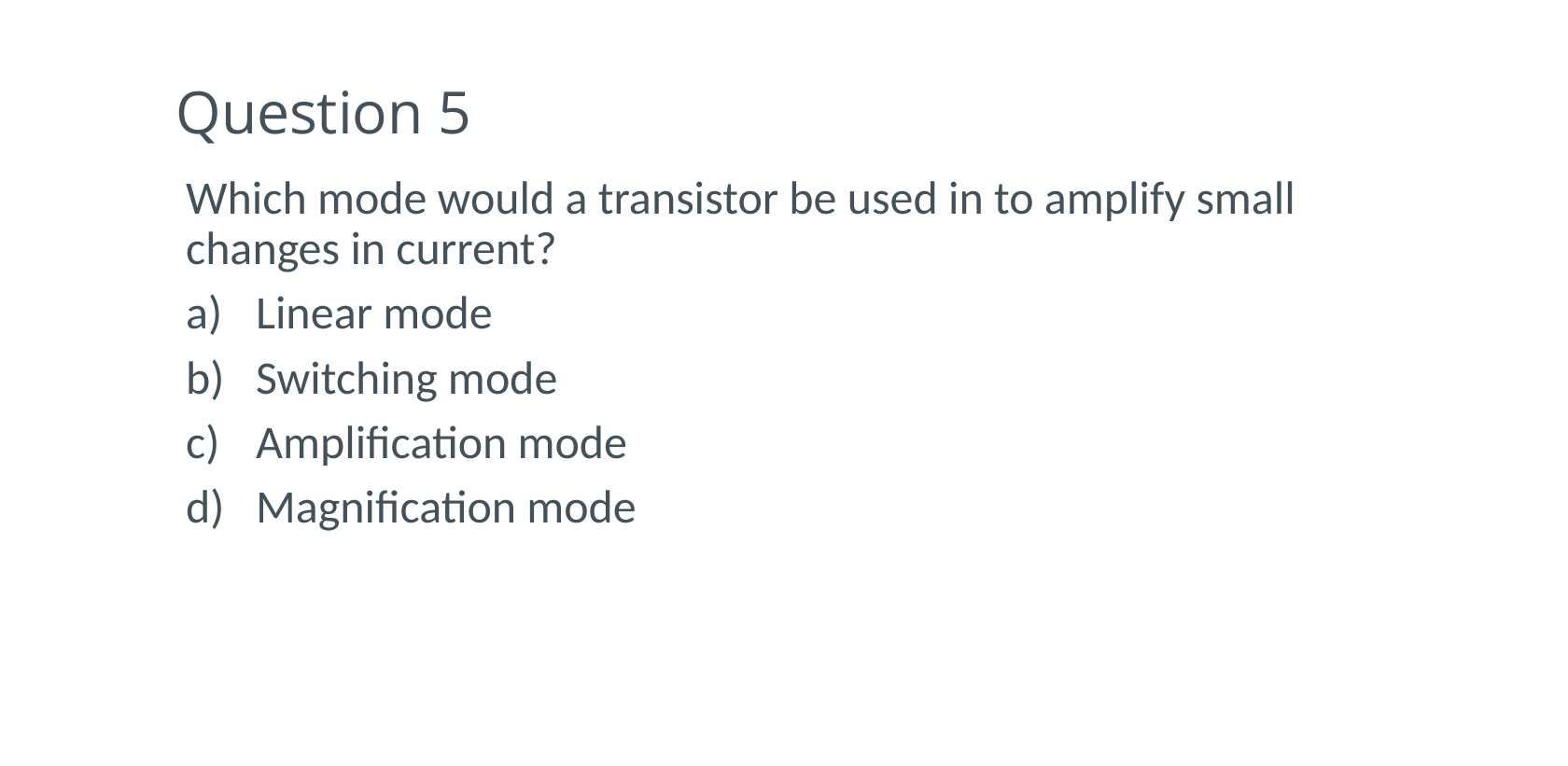

# Question 5
Which mode would a transistor be used in to amplify small changes in current?
Linear mode
Switching mode
Amplification mode
Magnification mode